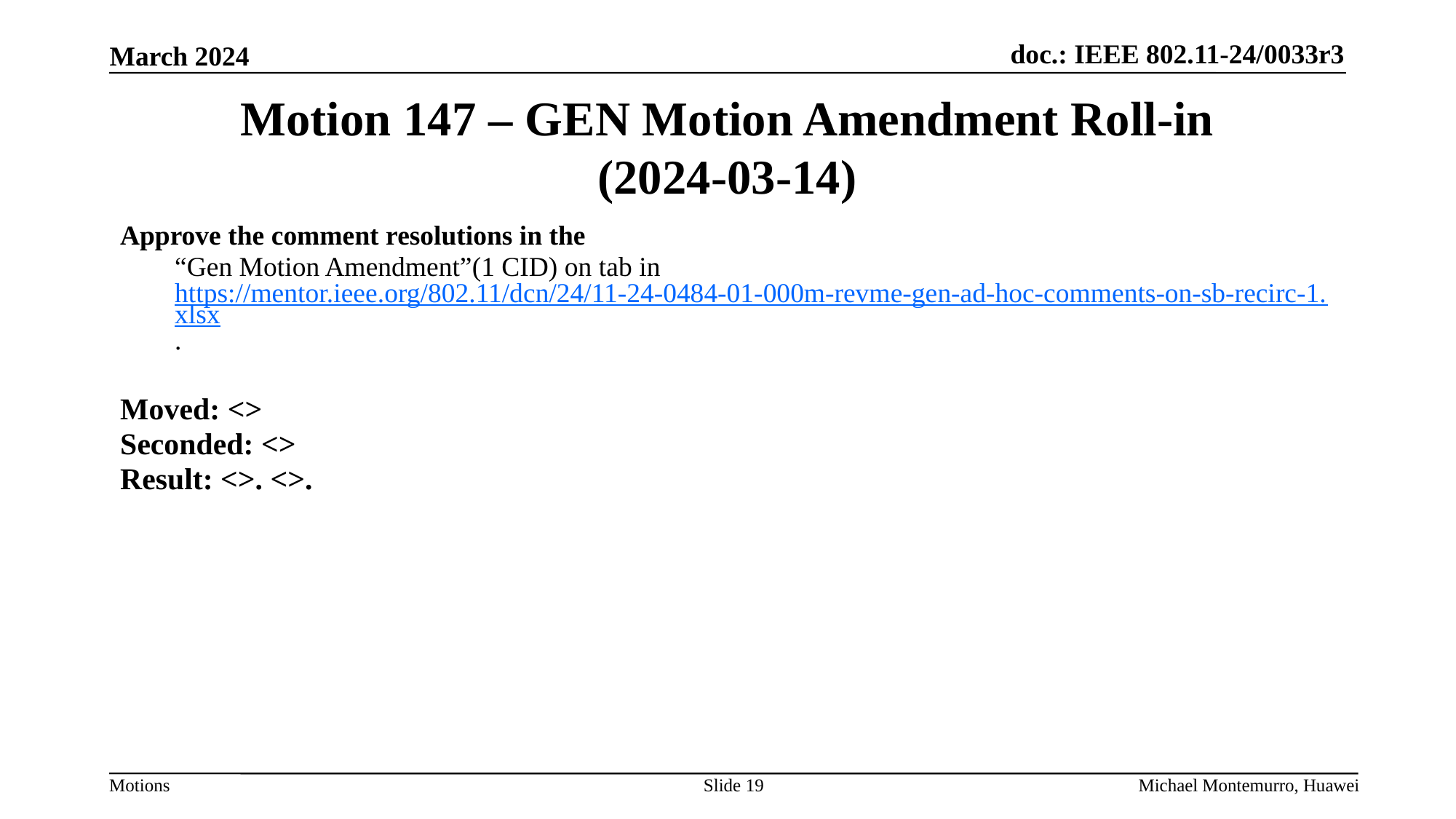

# Motion 147 – GEN Motion Amendment Roll-in (2024-03-14)
Approve the comment resolutions in the
“Gen Motion Amendment”(1 CID) on tab in https://mentor.ieee.org/802.11/dcn/24/11-24-0484-01-000m-revme-gen-ad-hoc-comments-on-sb-recirc-1.xlsx.

Moved: <>
Seconded: <>
Result: <>. <>.

Slide 19
Michael Montemurro, Huawei